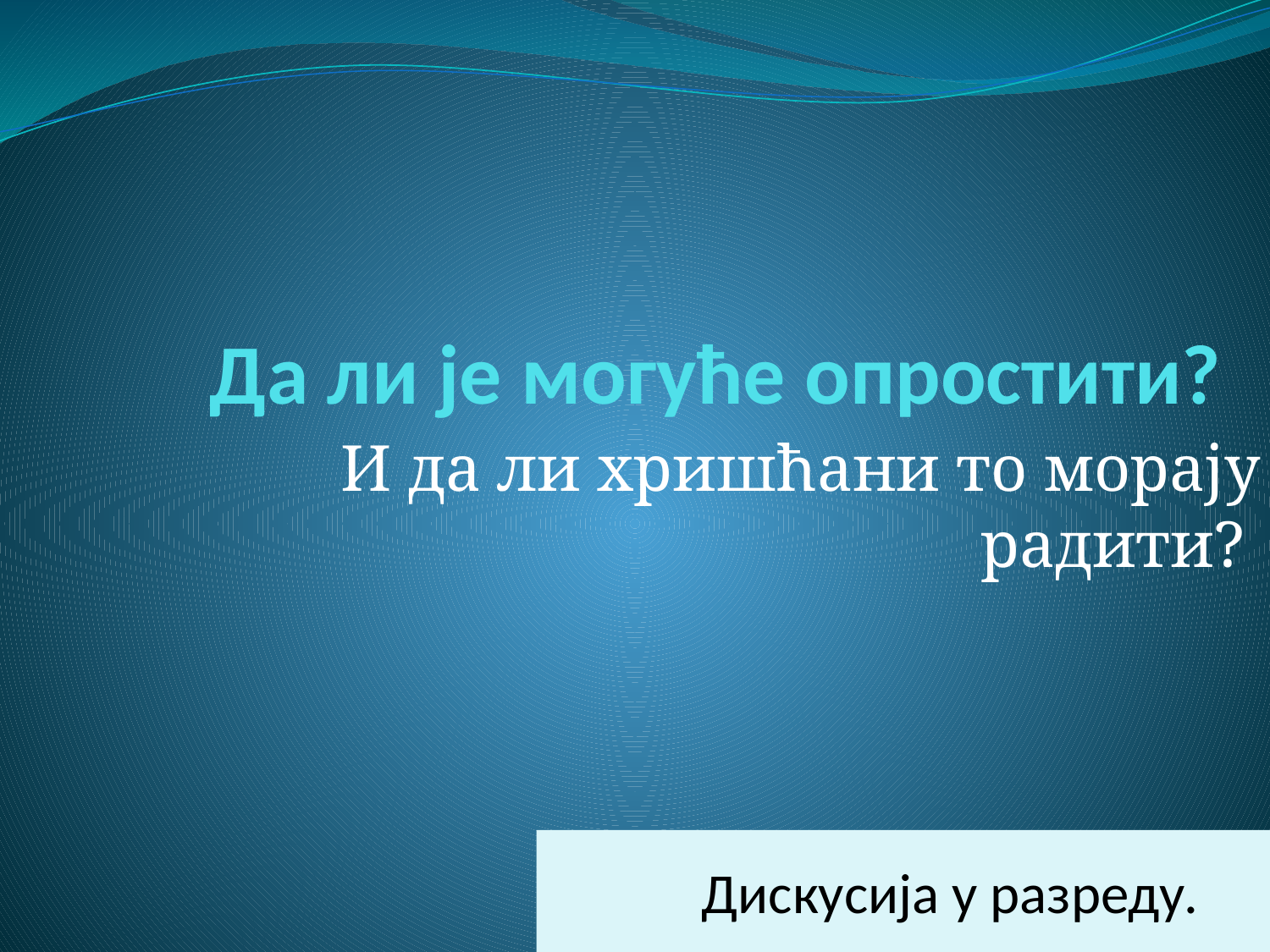

# Да ли је могуће опростити?
И да ли хришћани то морају радити?
Дискусија у разреду.